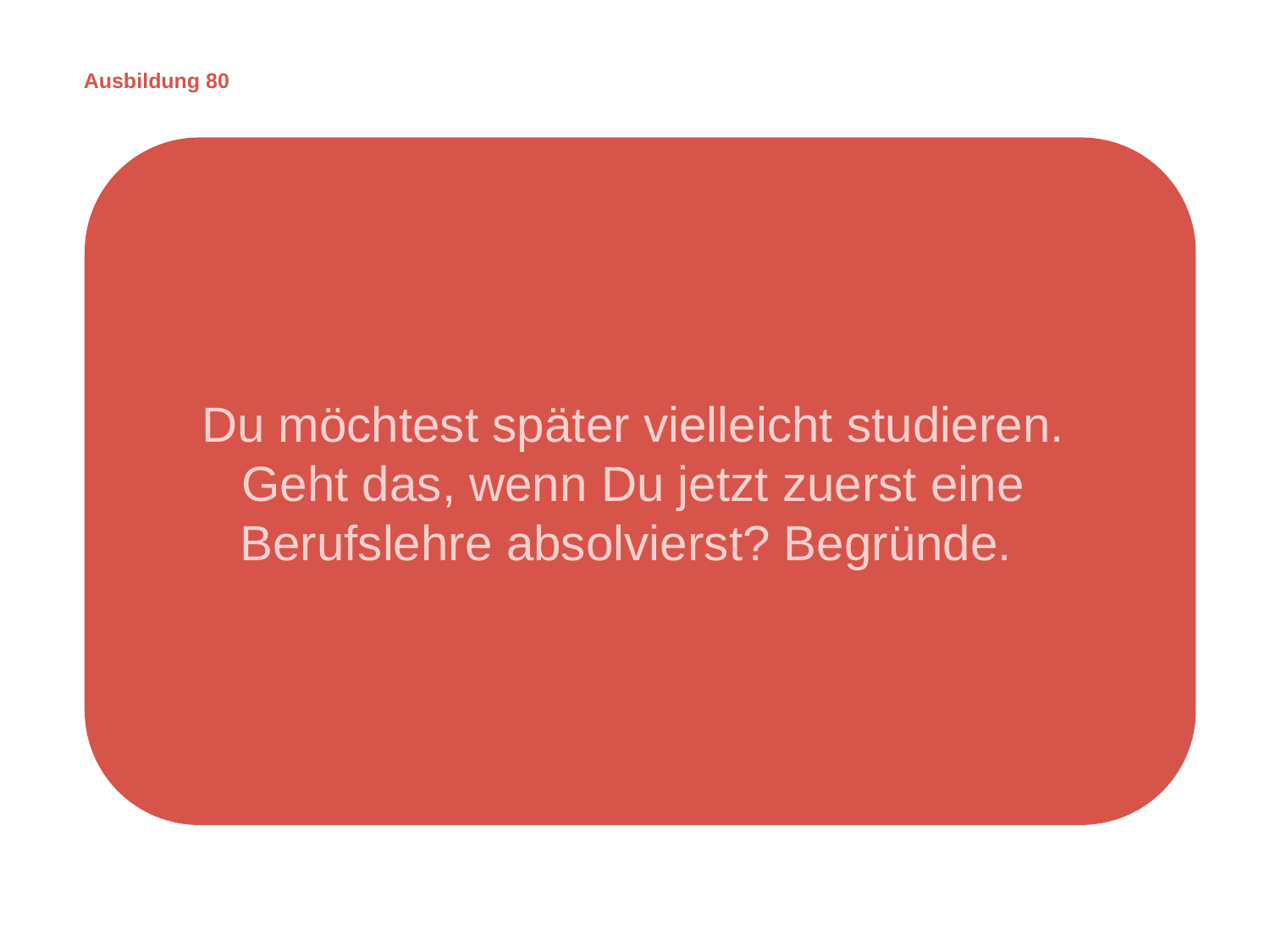

Ausbildung 80

Du möchtest später vielleicht studieren.
Geht das, wenn Du jetzt zuerst eine
Berufslehre absolvierst? Begründe.
# Ausbildung 80